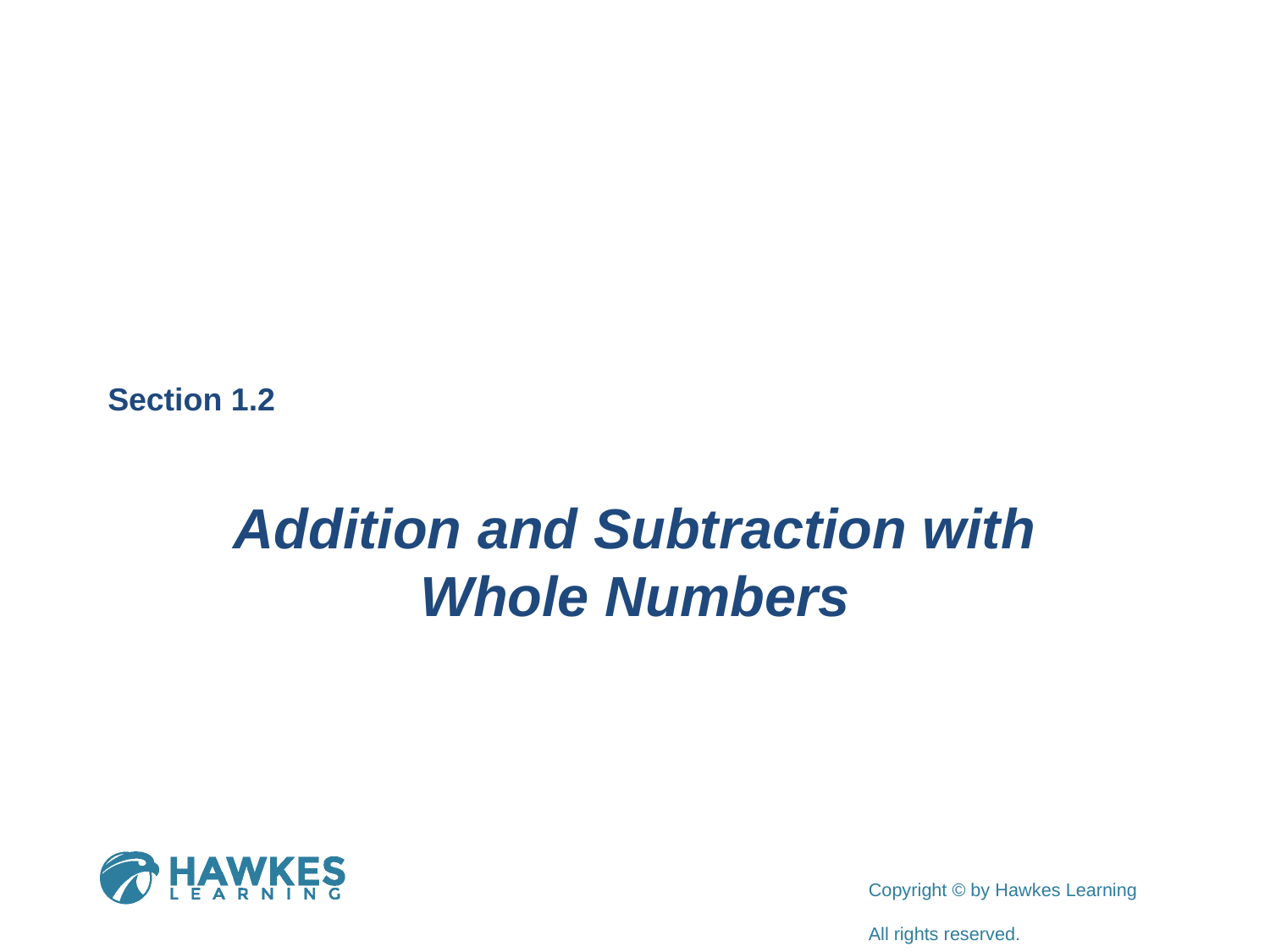

Section 1.2
Addition and Subtraction with Whole Numbers